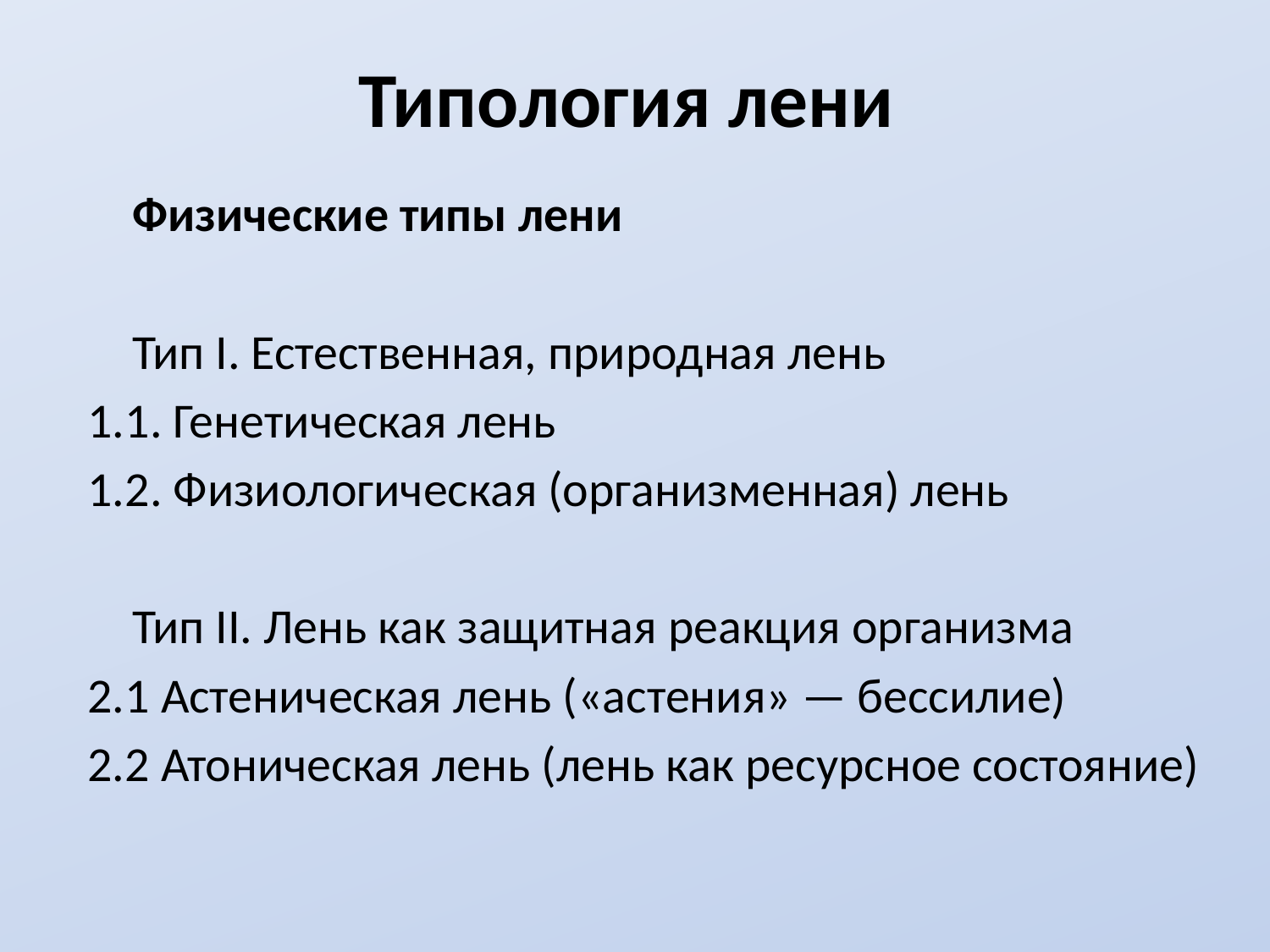

# Типология лени
			Физические типы лени

	Тип I. Естественная, природная лень
1.1. Генетическая лень
1.2. Физиологическая (организменная) лень

	Тип II. Лень как защитная реакция организма
2.1 Астеническая лень («астения» — бессилие)
2.2 Атоническая лень (лень как ресурсное состояние)